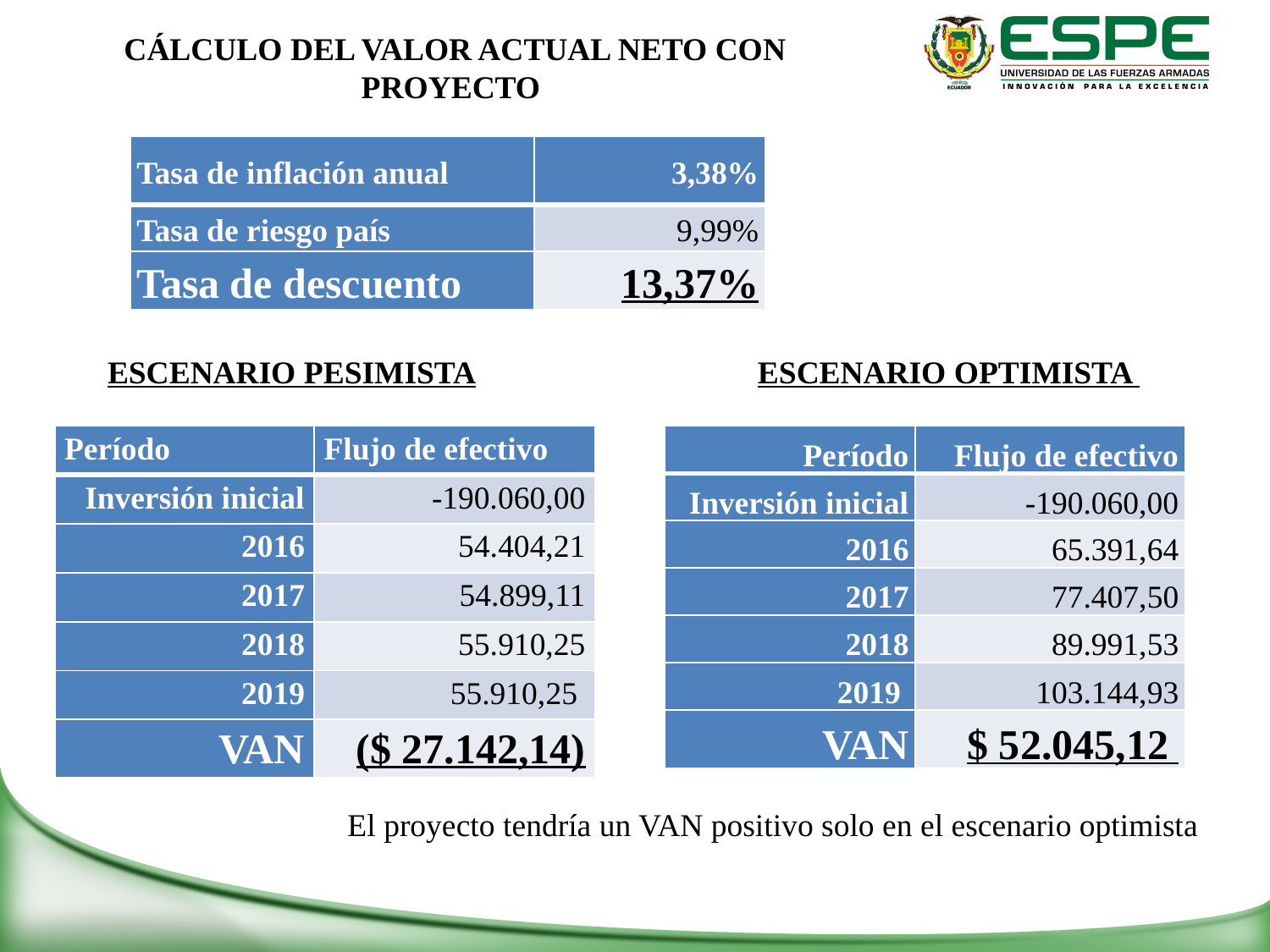

# CÁLCULO DEL VALOR ACTUAL NETO CON PROYECTO
| Tasa de inflación anual | 3,38% |
| --- | --- |
| Tasa de riesgo país | 9,99% |
| Tasa de descuento | 13,37% |
ESCENARIO PESIMISTA

ESCENARIO OPTIMISTA
| Período | Flujo de efectivo |
| --- | --- |
| Inversión inicial | -190.060,00 |
| 2016 | 54.404,21 |
| 2017 | 54.899,11 |
| 2018 | 55.910,25 |
| 2019 | 55.910,25 |
| VAN | ($ 27.142,14) |
| Período | Flujo de efectivo |
| --- | --- |
| Inversión inicial | -190.060,00 |
| 2016 | 65.391,64 |
| 2017 | 77.407,50 |
| 2018 | 89.991,53 |
| 2019 | 103.144,93 |
| VAN | $ 52.045,12 |
El proyecto tendría un VAN positivo solo en el escenario optimista